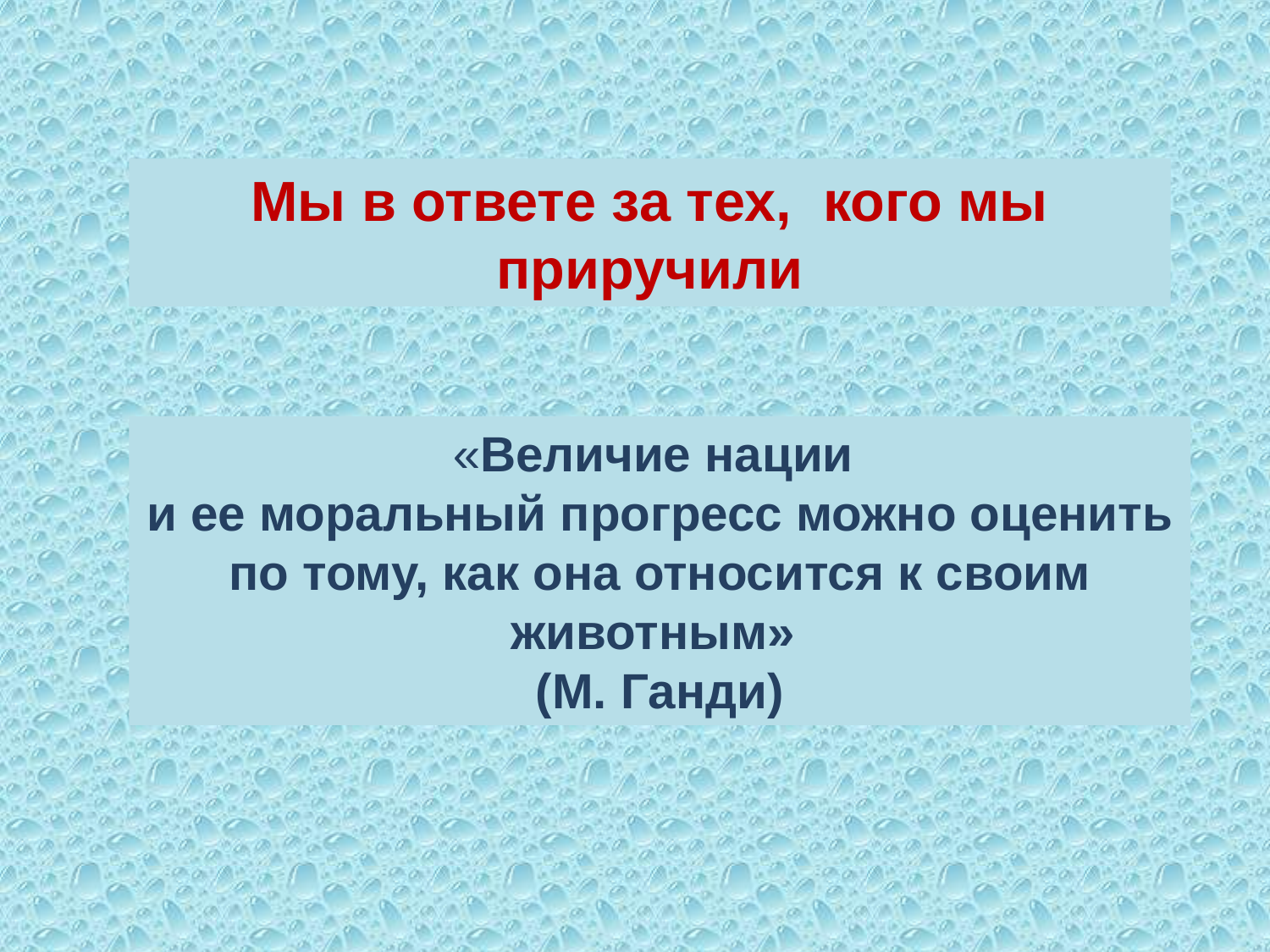

Мы в ответе за тех,  кого мы приручили
«Величие нации
и ее моральный прогресс можно оценить по тому, как она относится к своим животным»
(М. Ганди)